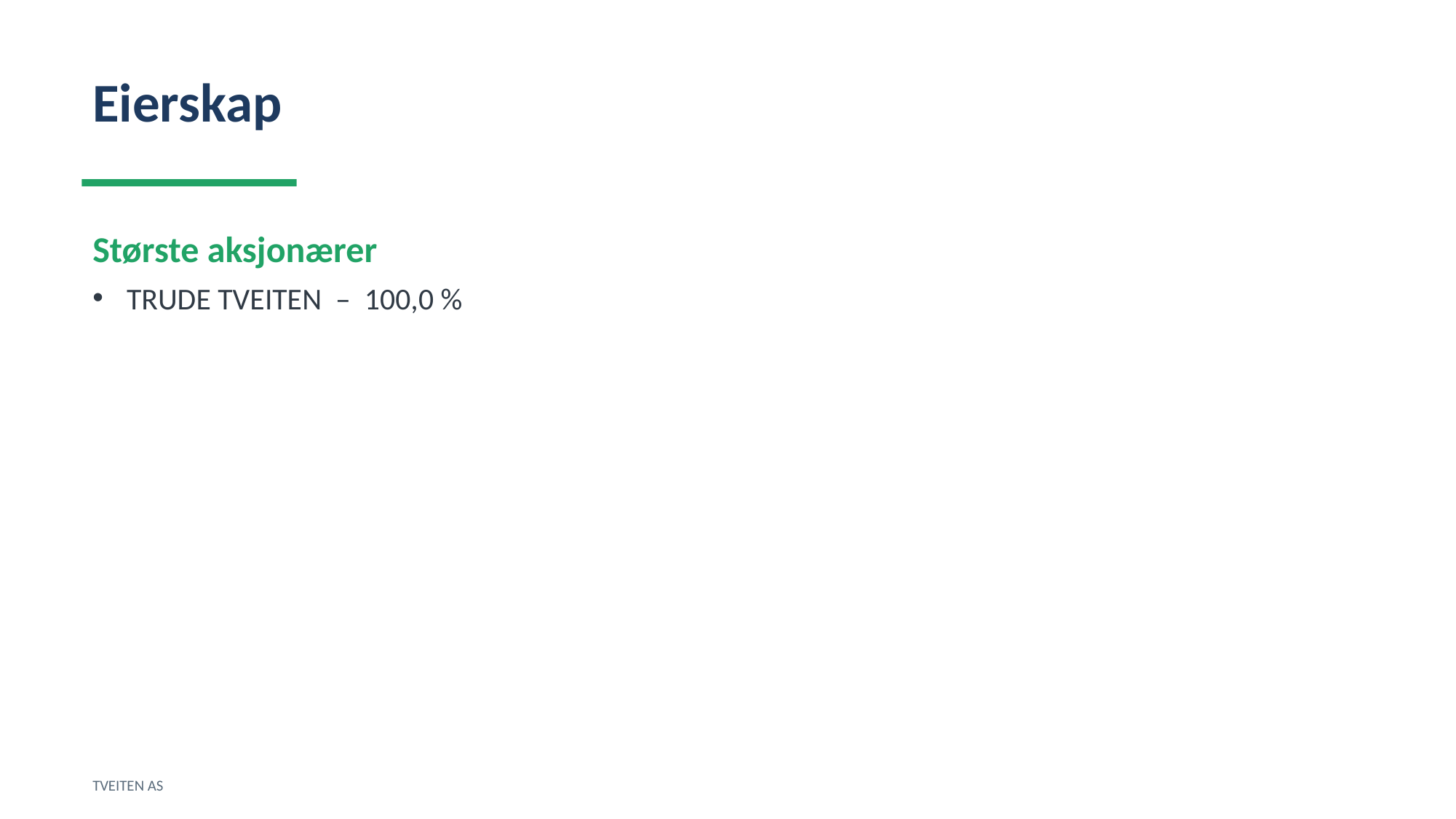

Eierskap

Største aksjonærer
TRUDE TVEITEN  –  100,0 %
TVEITEN AS